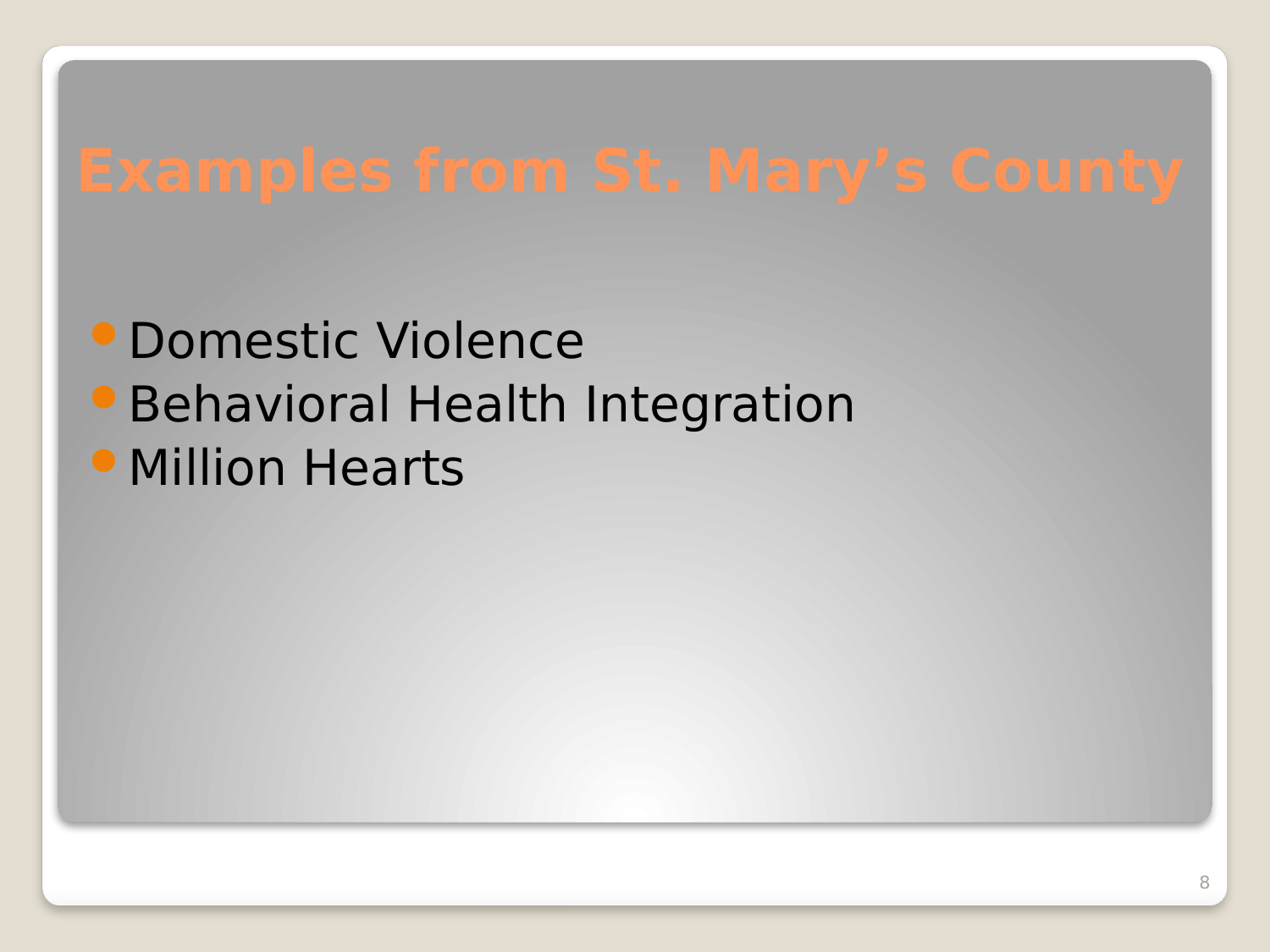

# Examples from St. Mary’s County
Domestic Violence
Behavioral Health Integration
Million Hearts
8